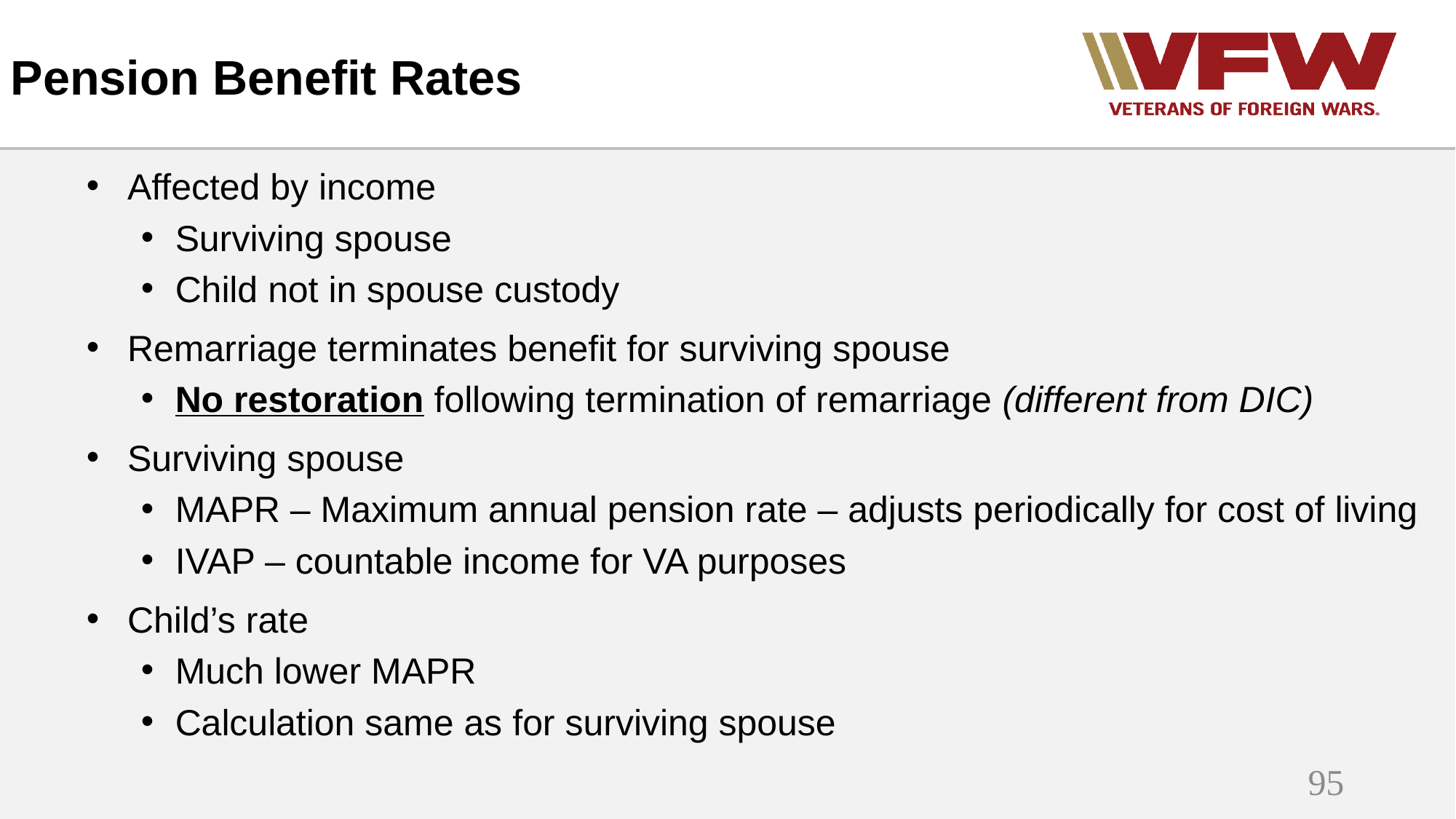

Pension Benefit Rates
Affected by income
Surviving spouse
Child not in spouse custody
Remarriage terminates benefit for surviving spouse
No restoration following termination of remarriage (different from DIC)
Surviving spouse
MAPR – Maximum annual pension rate – adjusts periodically for cost of living
IVAP – countable income for VA purposes
Child’s rate
Much lower MAPR
Calculation same as for surviving spouse

95